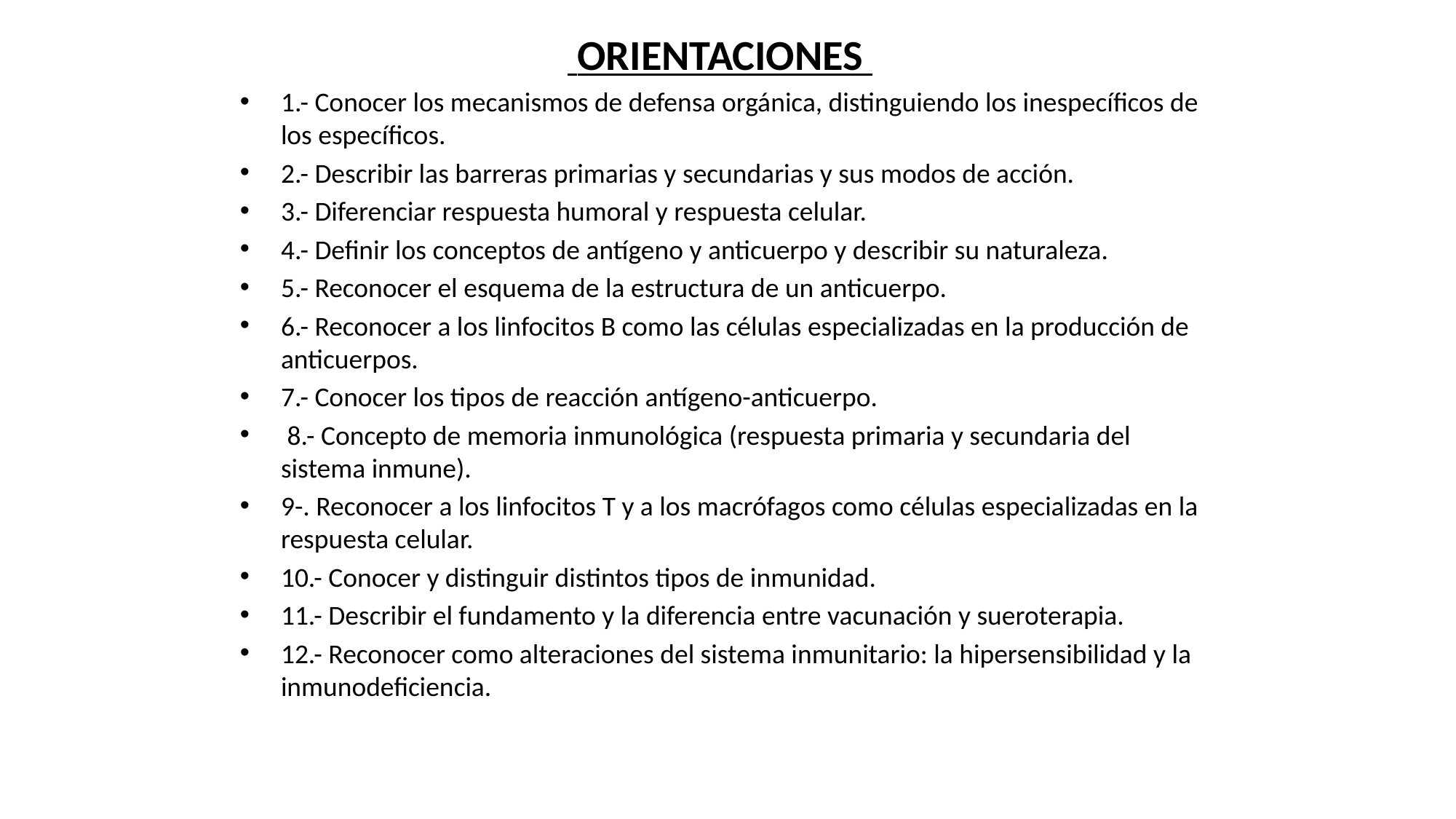

ORIENTACIONES
1.- Conocer los mecanismos de defensa orgánica, distinguiendo los inespecíficos de los específicos.
2.- Describir las barreras primarias y secundarias y sus modos de acción.
3.- Diferenciar respuesta humoral y respuesta celular.
4.- Definir los conceptos de antígeno y anticuerpo y describir su naturaleza.
5.- Reconocer el esquema de la estructura de un anticuerpo.
6.- Reconocer a los linfocitos B como las células especializadas en la producción de anticuerpos.
7.- Conocer los tipos de reacción antígeno-anticuerpo.
 8.- Concepto de memoria inmunológica (respuesta primaria y secundaria del sistema inmune).
9-. Reconocer a los linfocitos T y a los macrófagos como células especializadas en la respuesta celular.
10.- Conocer y distinguir distintos tipos de inmunidad.
11.- Describir el fundamento y la diferencia entre vacunación y sueroterapia.
12.- Reconocer como alteraciones del sistema inmunitario: la hipersensibilidad y la inmunodeficiencia.